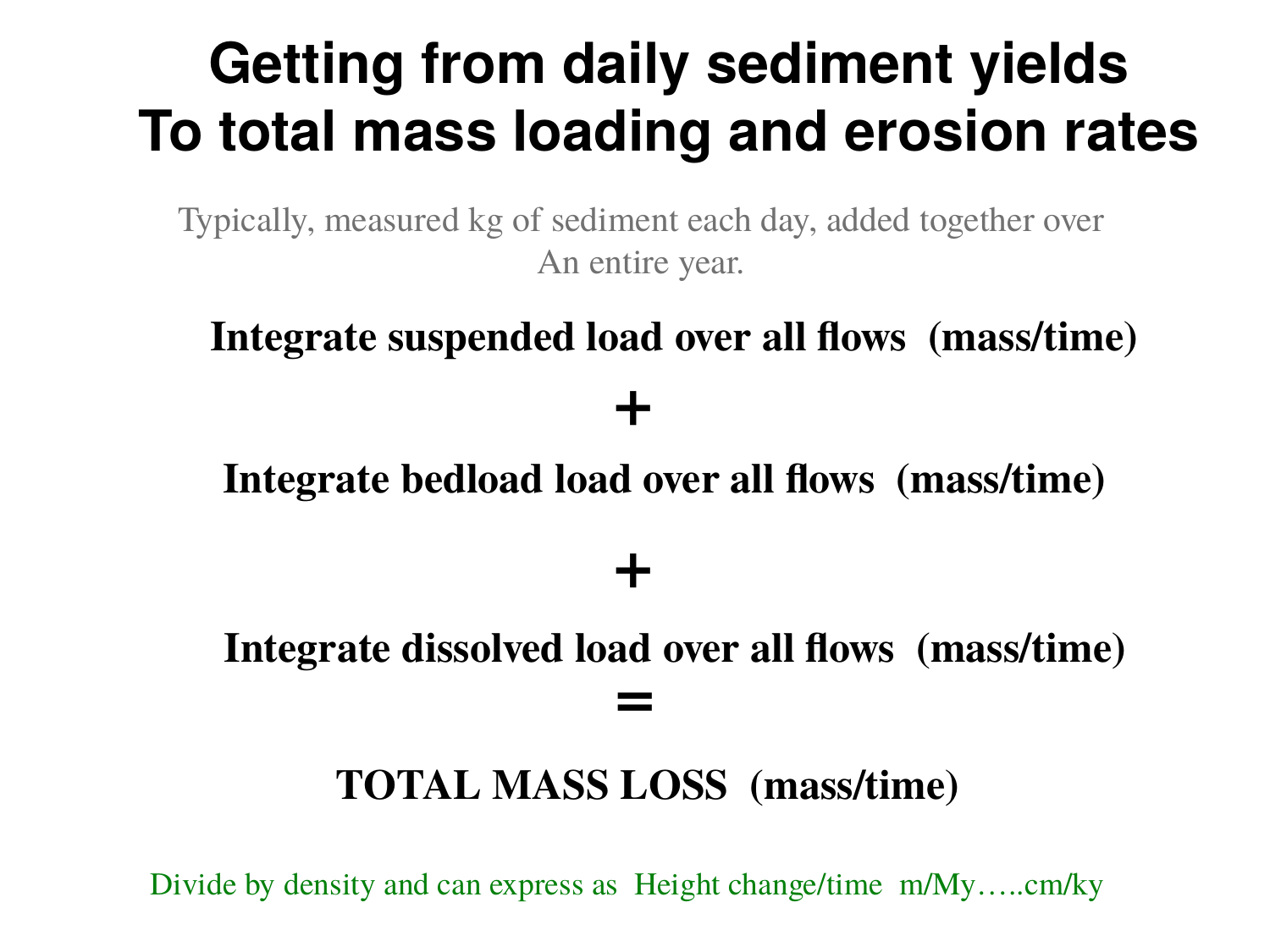

Getting from daily sediment yields
To total mass loading and erosion rates
Typically, measured kg of sediment each day, added together over
An entire year.
Integrate suspended load over all flows  (mass/time)
+
Integrate bedload load over all flows  (mass/time)
+
Integrate dissolved load over all flows  (mass/time)
=
TOTAL MASS LOSS  (mass/time)
Divide by density and can express as  Height change/time  m/My…..cm/ky